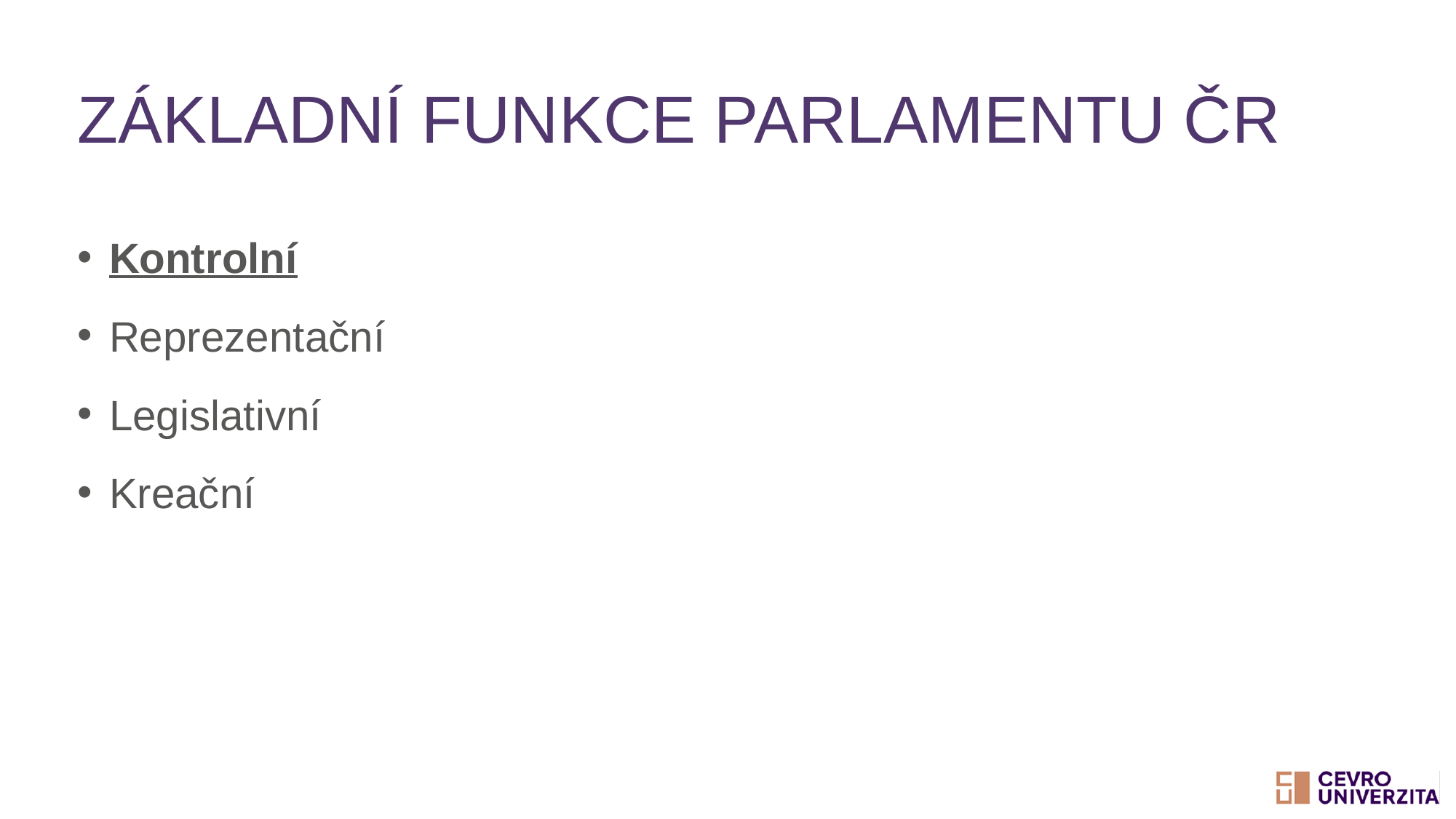

# Základní funkce Parlamentu ČR
Kontrolní
Reprezentační
Legislativní
Kreační